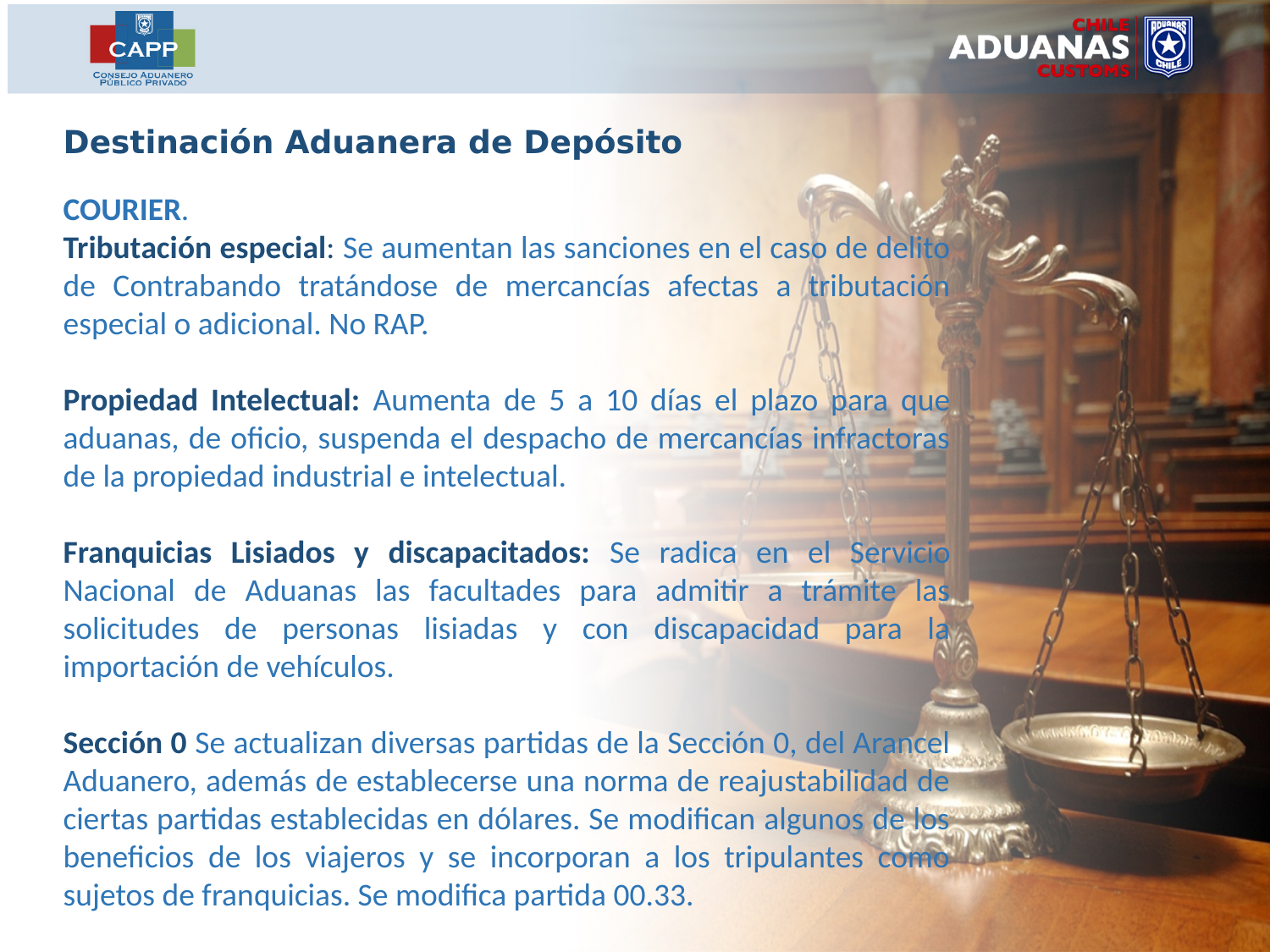

Destinación Aduanera de Depósito
COURIER.
Tributación especial: Se aumentan las sanciones en el caso de delito de Contrabando tratándose de mercancías afectas a tributación especial o adicional. No RAP.

Propiedad Intelectual: Aumenta de 5 a 10 días el plazo para que aduanas, de oficio, suspenda el despacho de mercancías infractoras de la propiedad industrial e intelectual.

Franquicias Lisiados y discapacitados: Se radica en el Servicio Nacional de Aduanas las facultades para admitir a trámite las solicitudes de personas lisiadas y con discapacidad para la importación de vehículos.

Sección 0 Se actualizan diversas partidas de la Sección 0, del Arancel Aduanero, además de establecerse una norma de reajustabilidad de ciertas partidas establecidas en dólares. Se modifican algunos de los beneficios de los viajeros y se incorporan a los tripulantes como sujetos de franquicias. Se modifica partida 00.33.